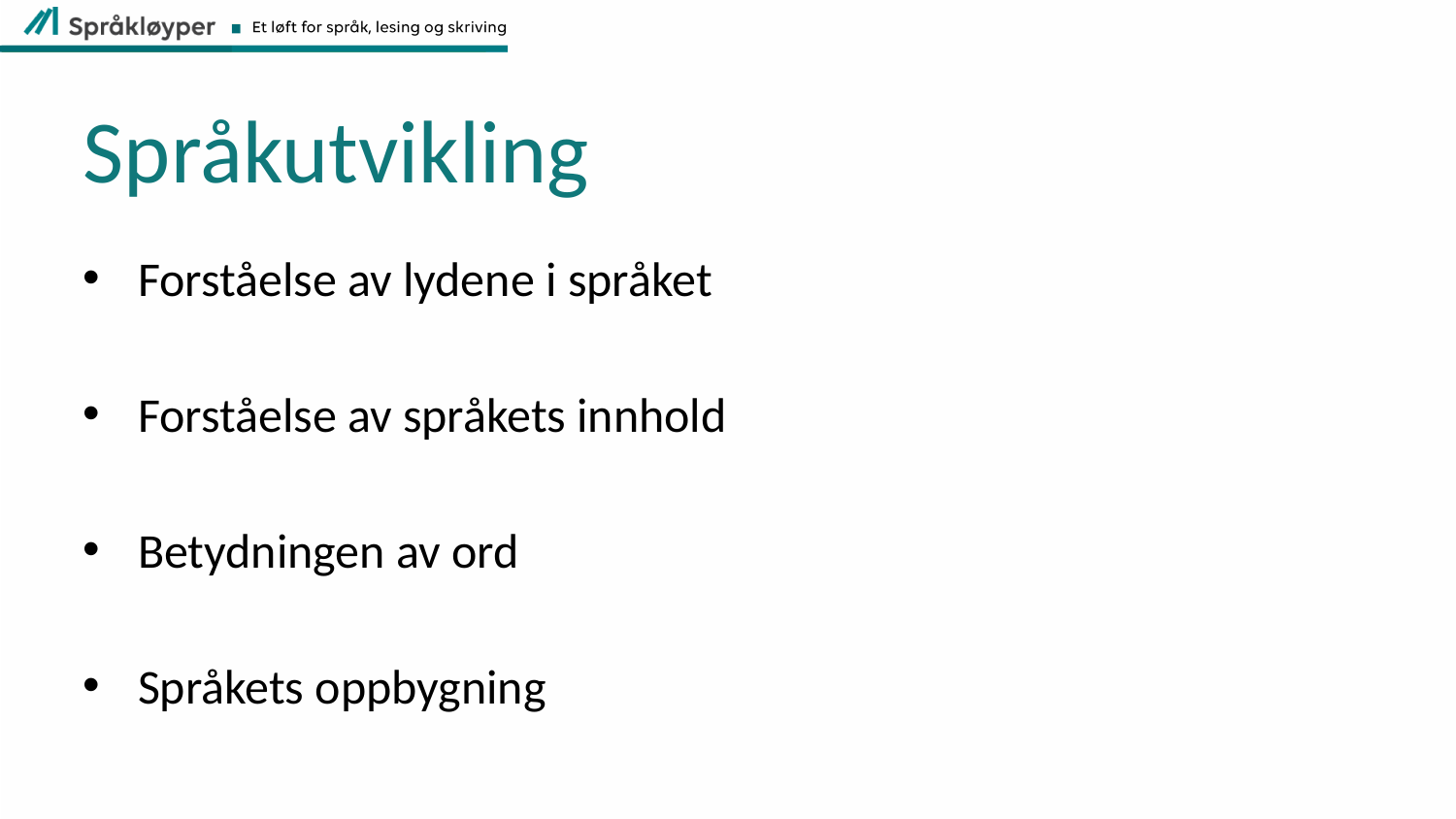

# Språkutvikling
Forståelse av lydene i språket

Forståelse av språkets innhold

Betydningen av ord

Språkets oppbygning